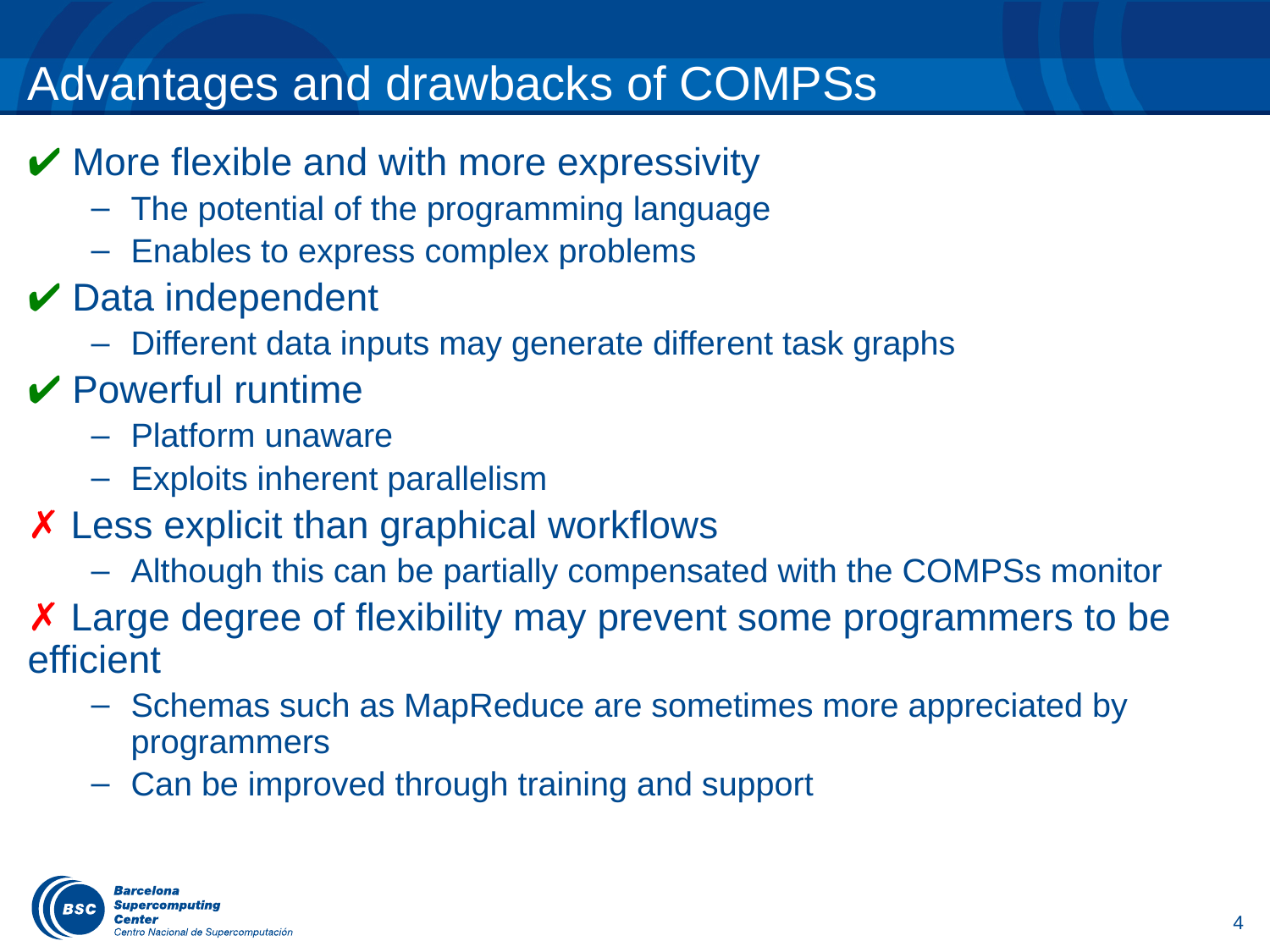

# Advantages and drawbacks of COMPSs
✔ More flexible and with more expressivity
The potential of the programming language
Enables to express complex problems
✔ Data independent
Different data inputs may generate different task graphs
✔ Powerful runtime
Platform unaware
Exploits inherent parallelism
✗ Less explicit than graphical workflows
Although this can be partially compensated with the COMPSs monitor
✗ Large degree of flexibility may prevent some programmers to be efficient
Schemas such as MapReduce are sometimes more appreciated by programmers
Can be improved through training and support

4